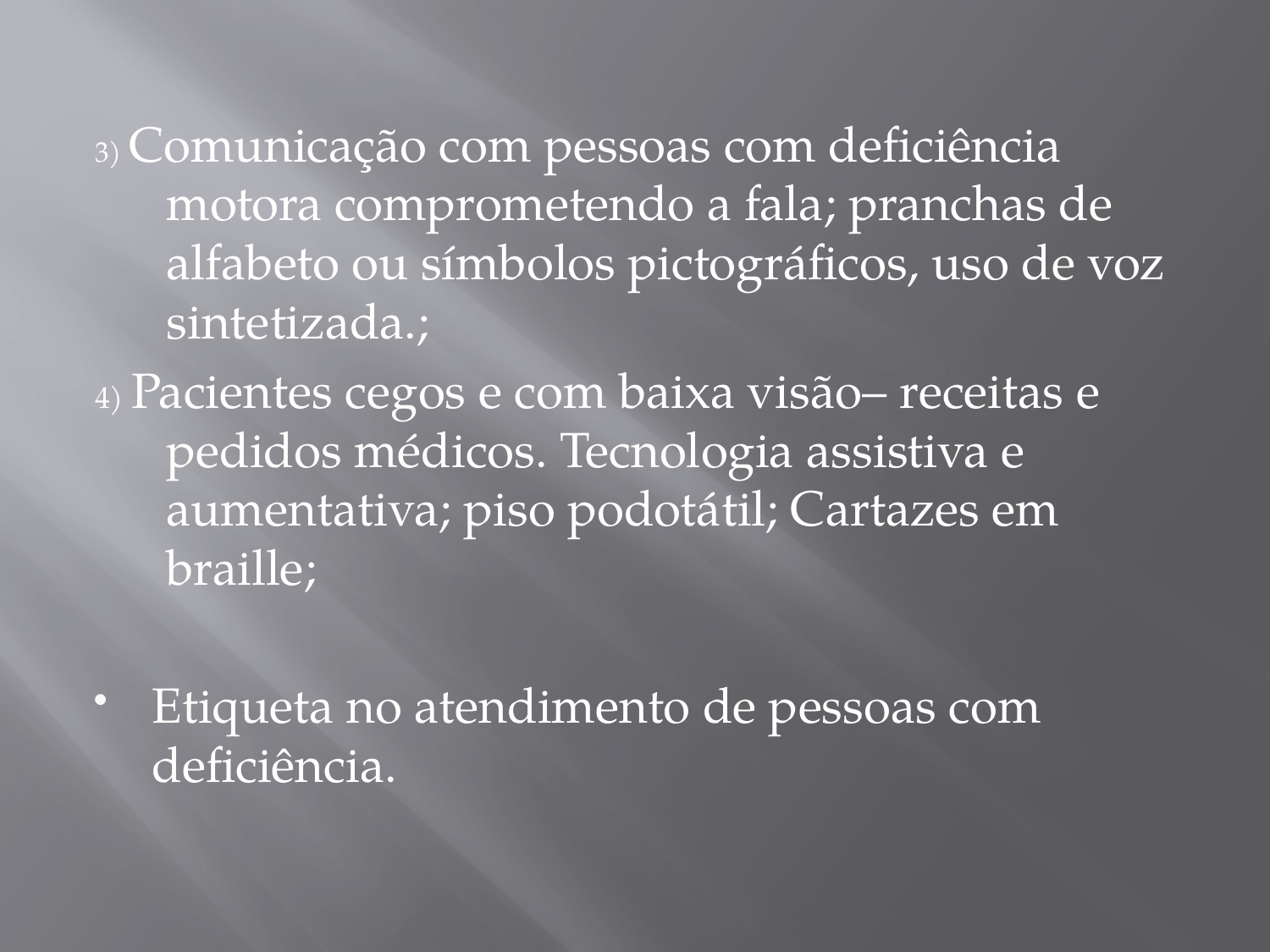

3) Comunicação com pessoas com deficiência motora comprometendo a fala; pranchas de alfabeto ou símbolos pictográficos, uso de voz sintetizada.;
4) Pacientes cegos e com baixa visão– receitas e pedidos médicos. Tecnologia assistiva e aumentativa; piso podotátil; Cartazes em braille;

Etiqueta no atendimento de pessoas com deficiência.